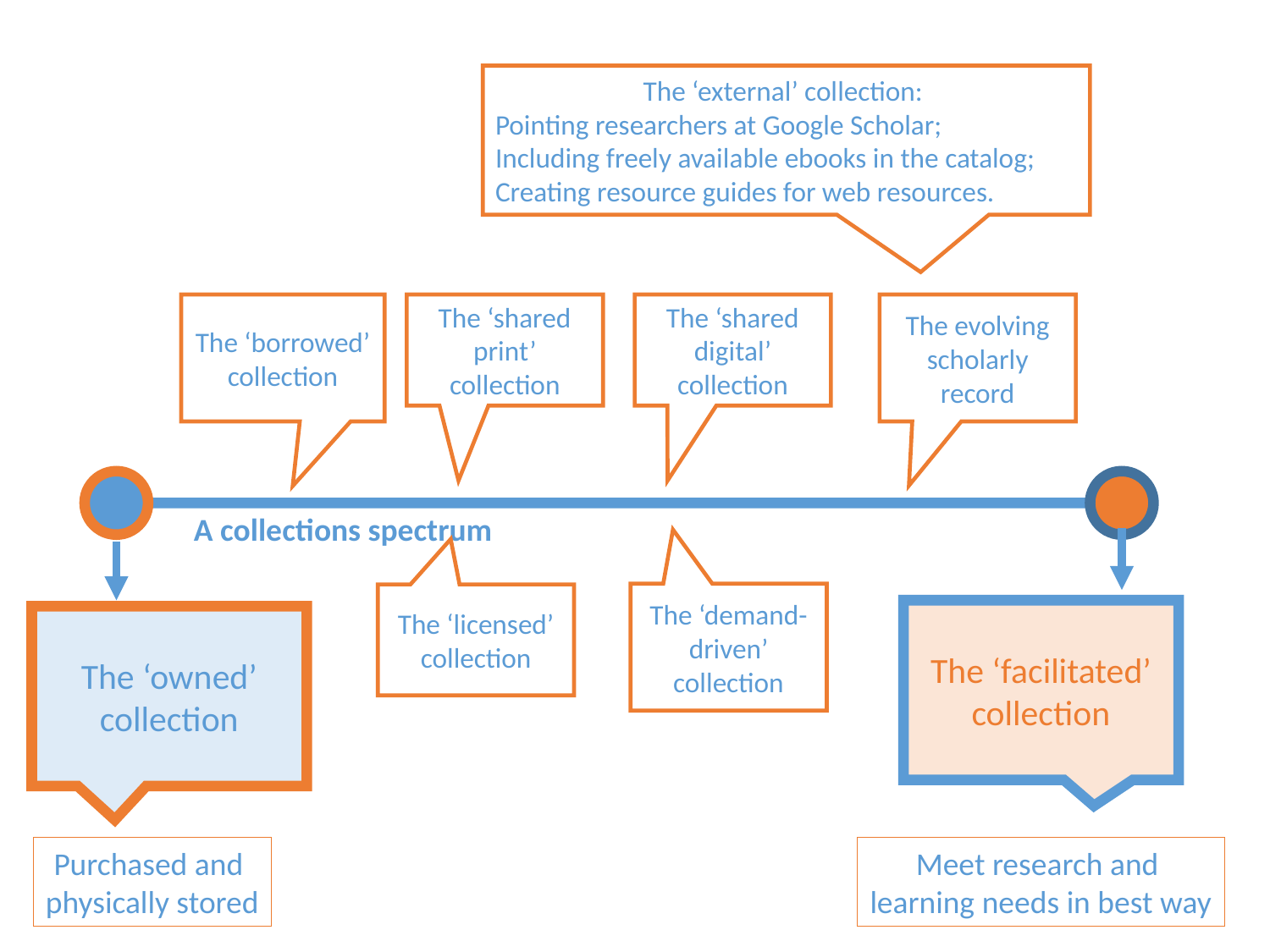

The ‘external’ collection:
Pointing researchers at Google Scholar;
Including freely available ebooks in the catalog;
Creating resource guides for web resources.
The ‘borrowed’ collection
The ‘shared digital’ collection
The evolving scholarly record
The ‘shared print’ collection

A collections spectrum
The ‘demand-driven’ collection
The ‘licensed’ collection
The ‘facilitated’ collection
The ‘owned’ collection
Purchased and
physically stored
Meet research and
learning needs in best way